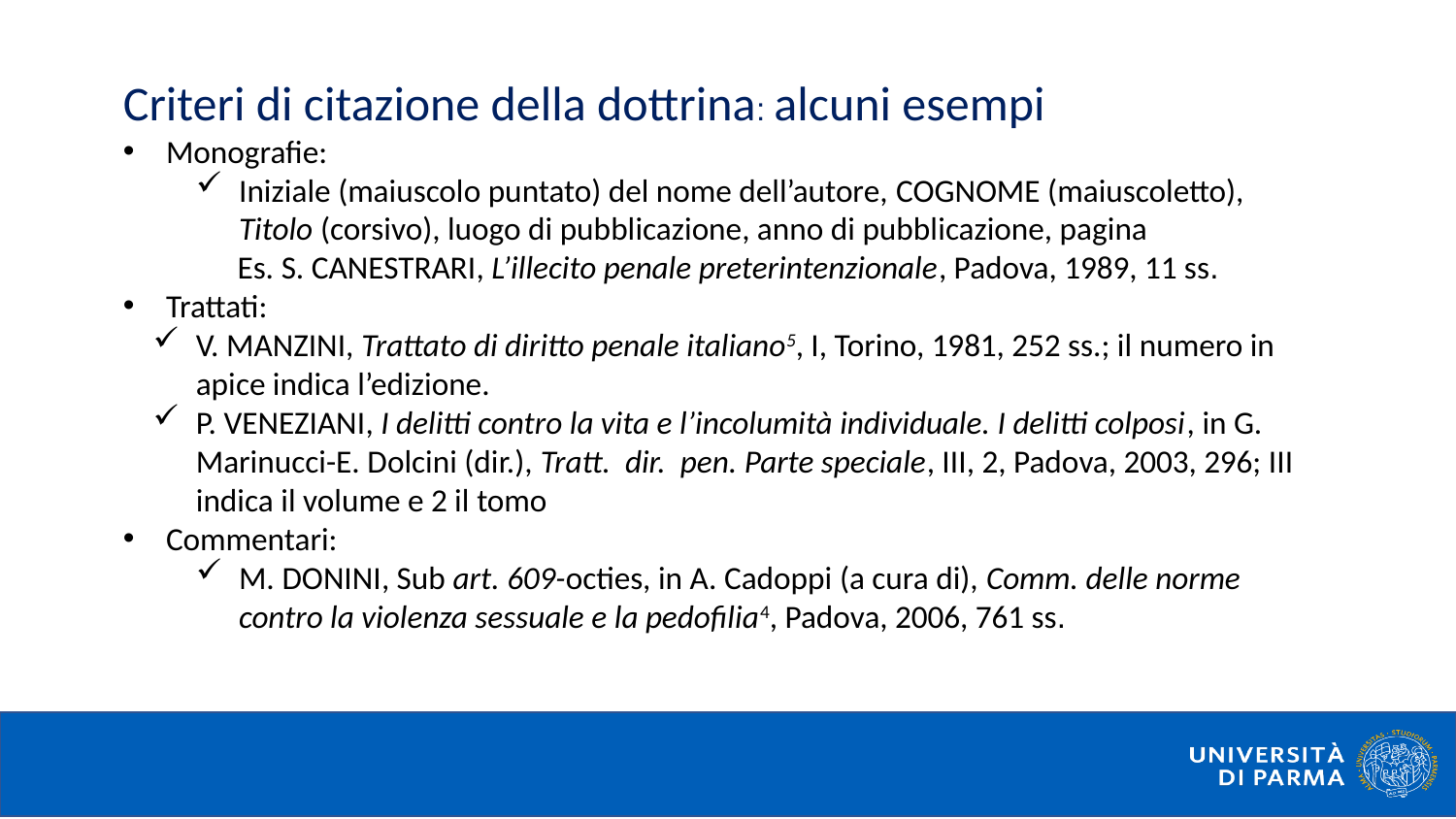

Criteri di citazione della dottrina: alcuni esempi
Monografie:
Iniziale (maiuscolo puntato) del nome dell’autore, Cognome (maiuscoletto), Titolo (corsivo), luogo di pubblicazione, anno di pubblicazione, pagina
Es. S. Canestrari, L’illecito penale preterintenzionale, Padova, 1989, 11 ss.
Trattati:
V. Manzini, Trattato di diritto penale italiano5, I, Torino, 1981, 252 ss.; il numero in apice indica l’edizione.
P. Veneziani, I delitti contro la vita e l’incolumità individuale. I delitti colposi, in G. Marinucci-E. Dolcini (dir.), Tratt.  dir.  pen. Parte speciale, III, 2, Padova, 2003, 296; III indica il volume e 2 il tomo
Commentari:
M. Donini, Sub art. 609-octies, in A. Cadoppi (a cura di), Comm. delle norme contro la violenza sessuale e la pedofilia4, Padova, 2006, 761 ss.